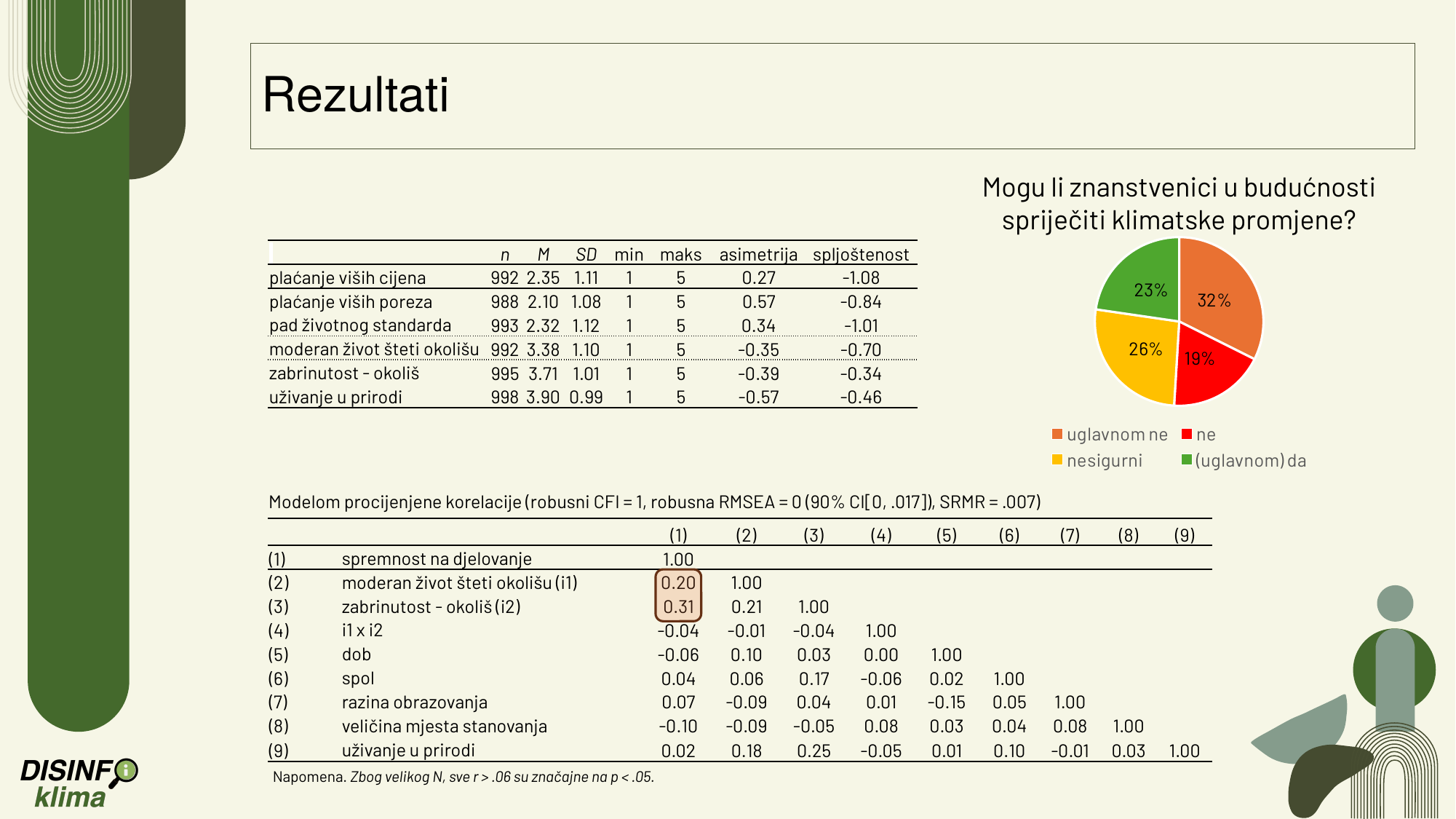

# Rezultati
Mogu li znanstvenici u budućnosti spriječiti klimatske promjene?

### Chart

| Category |  |
|---|---|
| uglavnom ne | 321.0 |
| ne | 184.0 |
| nesigurni | 261.0 |
| (uglavnom) da | 225.0 |
|  | n | M | SD | min | maks | asimetrija | spljoštenost |
| --- | --- | --- | --- | --- | --- | --- | --- |
| plaćanje viših cijena | 992 | 2.35 | 1.11 | 1 | 5 | 0.27 | -1.08 |
| plaćanje viših poreza | 988 | 2.10 | 1.08 | 1 | 5 | 0.57 | -0.84 |
| pad životnog standarda | 993 | 2.32 | 1.12 | 1 | 5 | 0.34 | -1.01 |
| moderan život šteti okolišu | 992 | 3.38 | 1.10 | 1 | 5 | -0.35 | -0.70 |
| zabrinutost - okoliš | 995 | 3.71 | 1.01 | 1 | 5 | -0.39 | -0.34 |
| uživanje u prirodi | 998 | 3.90 | 0.99 | 1 | 5 | -0.57 | -0.46 |
Modelom procijenjene korelacije (robusni CFI = 1, robusna RMSEA = 0 (90% CI[0, .017]), SRMR = .007)
|  |  | (1) | (2) | (3) | (4) | (5) | (6) | (7) | (8) | (9) |
| --- | --- | --- | --- | --- | --- | --- | --- | --- | --- | --- |
| (1) | spremnost na djelovanje | 1.00 |  |  |  |  |  |  |  |  |
| (2) | moderan život šteti okolišu (i1) | 0.20 | 1.00 |  |  |  |  |  |  |  |
| (3) | zabrinutost - okoliš (i2) | 0.31 | 0.21 | 1.00 |  |  |  |  |  |  |
| (4) | i1 x i2 | -0.04 | -0.01 | -0.04 | 1.00 |  |  |  |  |  |
| (5) | dob | -0.06 | 0.10 | 0.03 | 0.00 | 1.00 |  |  |  |  |
| (6) | spol | 0.04 | 0.06 | 0.17 | -0.06 | 0.02 | 1.00 |  |  |  |
| (7) | razina obrazovanja | 0.07 | -0.09 | 0.04 | 0.01 | -0.15 | 0.05 | 1.00 |  |  |
| (8) | veličina mjesta stanovanja | -0.10 | -0.09 | -0.05 | 0.08 | 0.03 | 0.04 | 0.08 | 1.00 |  |
| (9) | uživanje u prirodi | 0.02 | 0.18 | 0.25 | -0.05 | 0.01 | 0.10 | -0.01 | 0.03 | 1.00 |

Napomena. Zbog velikog N, sve r > .06 su značajne na p < .05.